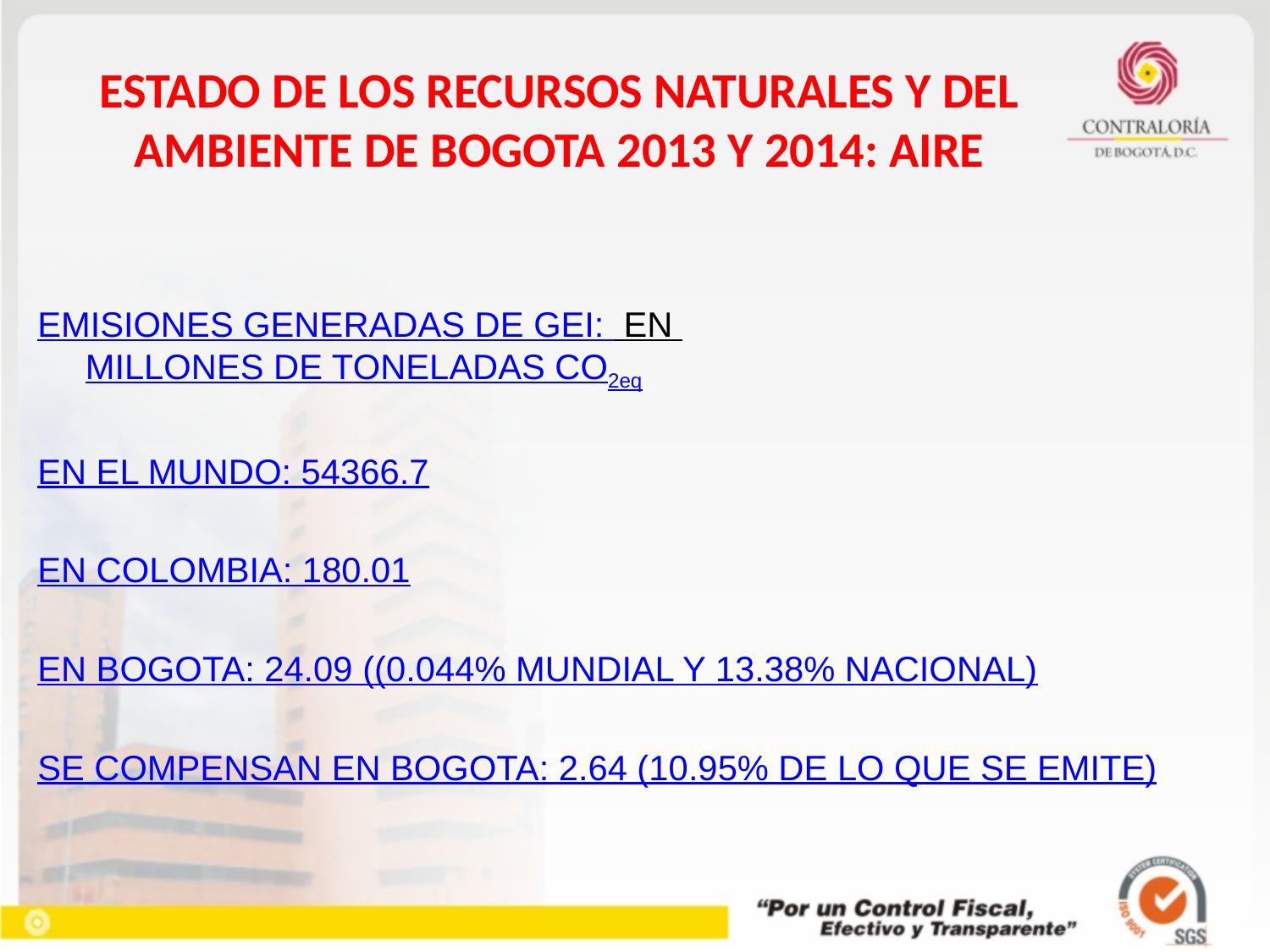

# ESTADO DE LOS RECURSOS NATURALES Y DEL AMBIENTE DE BOGOTA 2013 Y 2014: AIRE

EMISIONES GENERADAS DE GEI:  EN MILLONES DE TONELADAS CO2eq

EN EL MUNDO: 54366.7

EN COLOMBIA: 180.01

EN BOGOTA: 24.09 ((0.044% MUNDIAL Y 13.38% NACIONAL)

SE COMPENSAN EN BOGOTA: 2.64 (10.95% DE LO QUE SE EMITE)